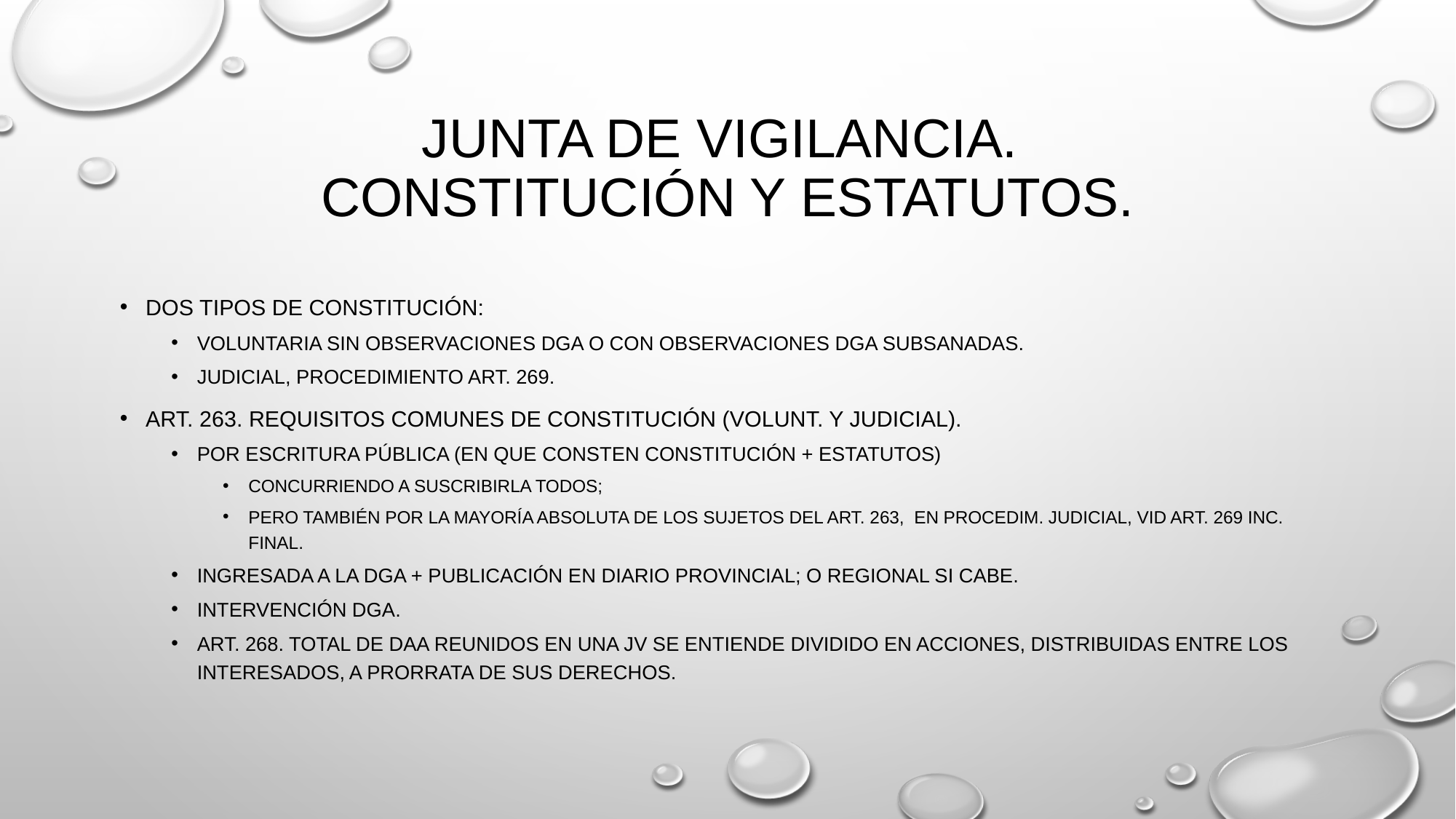

# Junta de vigilancia. Constitución y estatutos.
Dos tipos de constitución:
Voluntaria sin observaciones dga o con observaciones dga subsanadas.
Judicial, procedimiento art. 269.
Art. 263. requisitos comunes de constitución (volunt. Y judicial).
Por escritura pública (en que consten constitución + estatutos)
concurriendo a suscribirla todos;
Pero también por la mayoría absoluta de los sujetos del art. 263,  en procedim. Judicial, vid art. 269 inc. Final.
Ingresada a la dga + publicación en diario provincial; o regional si cabe.
Intervención dga.
Art. 268. total de daa reunidos en una jv se entiende dividido en acciones, distribuidas entre los interesados, a prorrata de sus derechos.